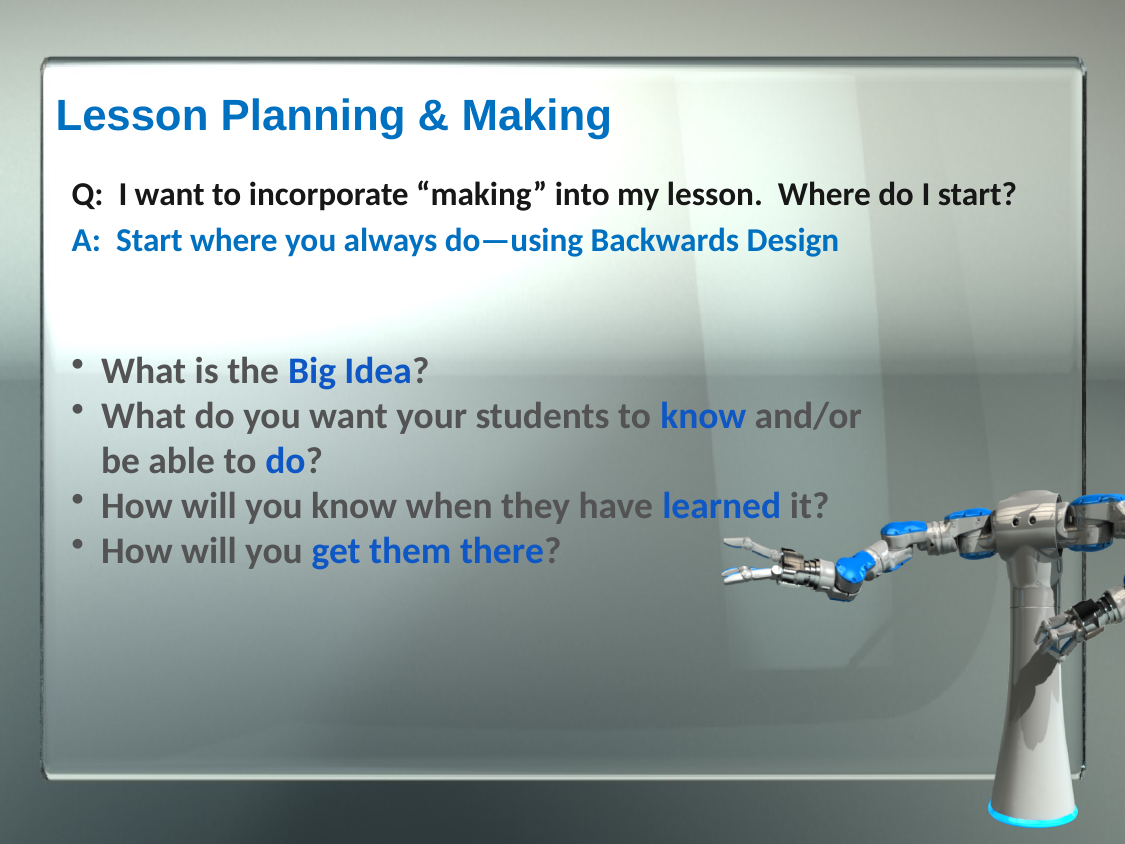

# Lesson Planning & Making
Q:  I want to incorporate “making” into my lesson.  Where do I start?
A:  Start where you always do—using Backwards Design

What is the Big Idea?
What do you want your students to know and/or be able to do?
How will you know when they have learned it?
How will you get them there?